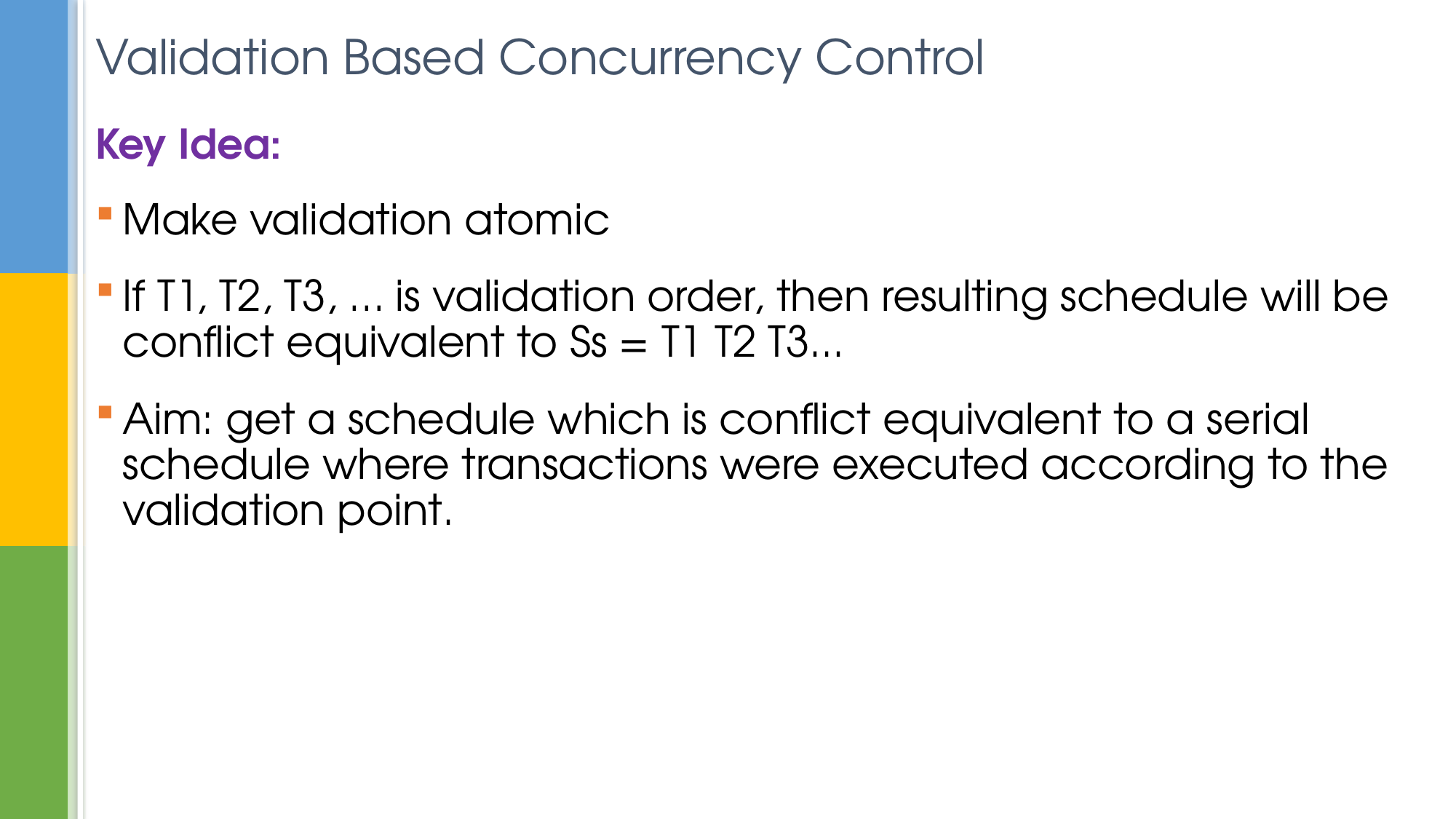

# Validation Based Concurrency Control
Key Idea:
Make validation atomic
If T1, T2, T3, … is validation order, then resulting schedule will be conflict equivalent to Ss = T1 T2 T3...
Aim: get a schedule which is conflict equivalent to a serial schedule where transactions were executed according to the validation point.